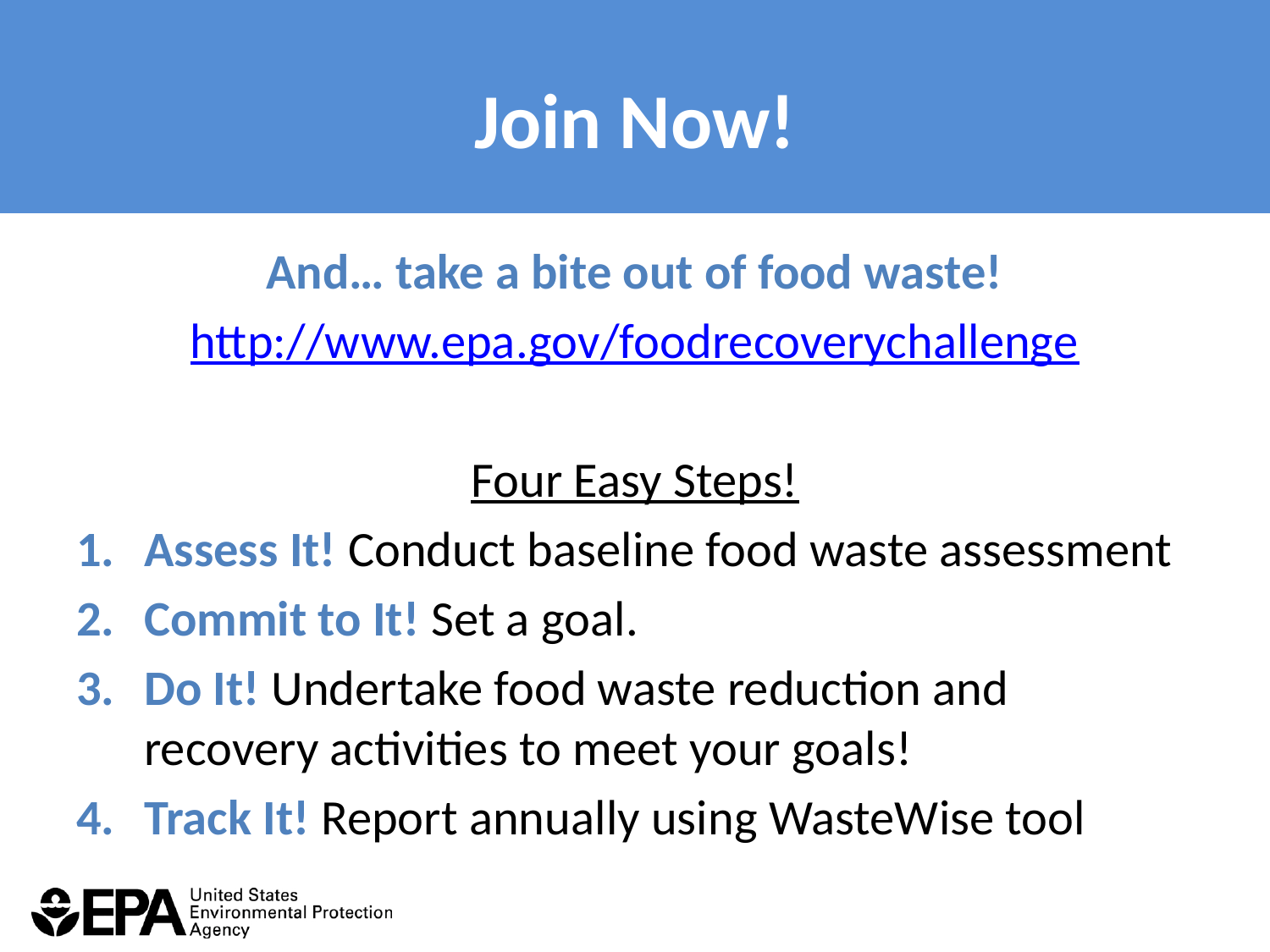

# Join Now!
And… take a bite out of food waste!
http://www.epa.gov/foodrecoverychallenge

Four Easy Steps!
Assess It! Conduct baseline food waste assessment
Commit to It! Set a goal.
Do It! Undertake food waste reduction and recovery activities to meet your goals!
Track It! Report annually using WasteWise tool